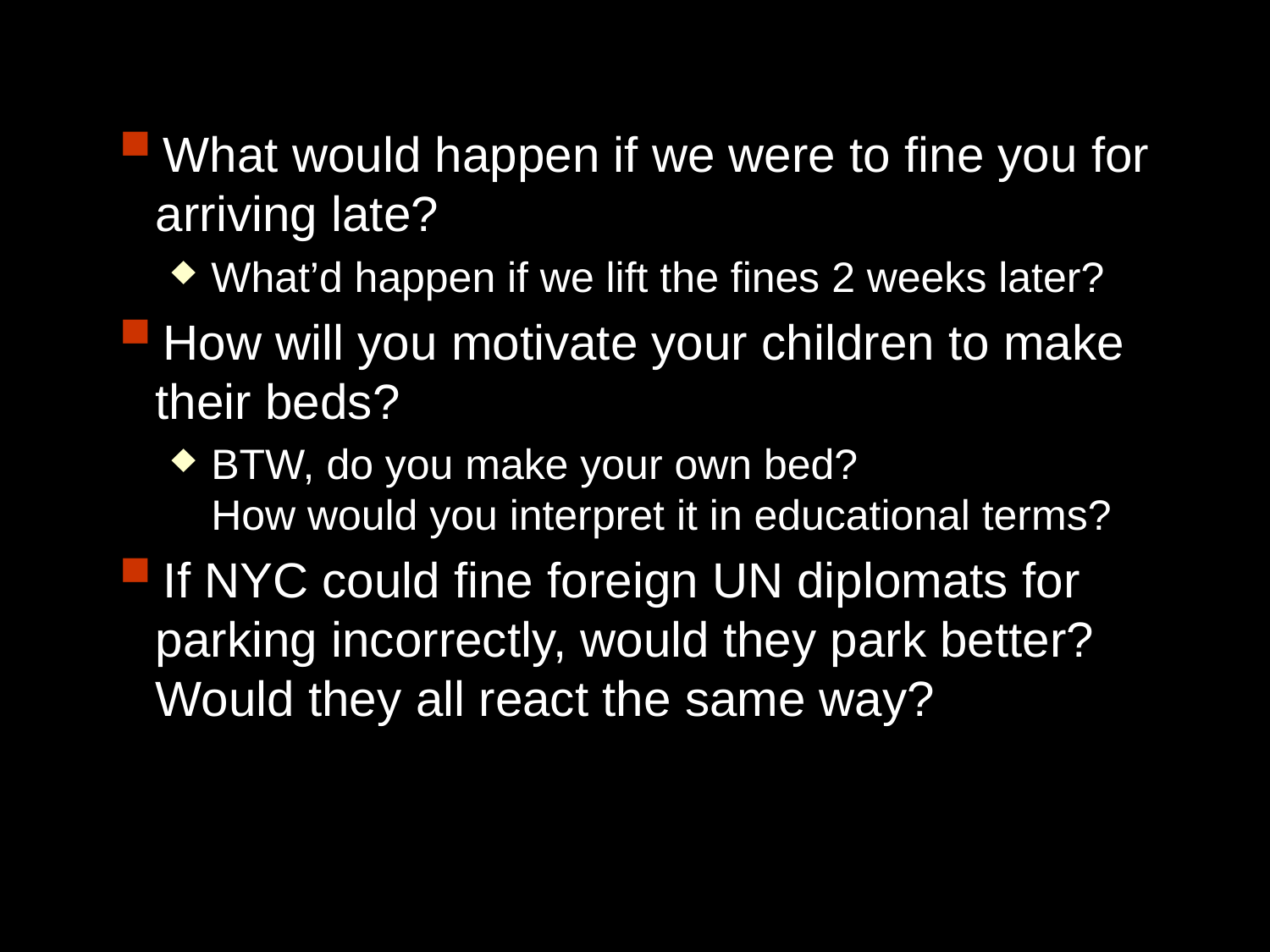

What would happen if we were to fine you for arriving late?
What’d happen if we lift the fines 2 weeks later?
How will you motivate your children to make their beds?
BTW, do you make your own bed?
How would you interpret it in educational terms?
If NYC could fine foreign UN diplomats for parking incorrectly, would they park better? Would they all react the same way?